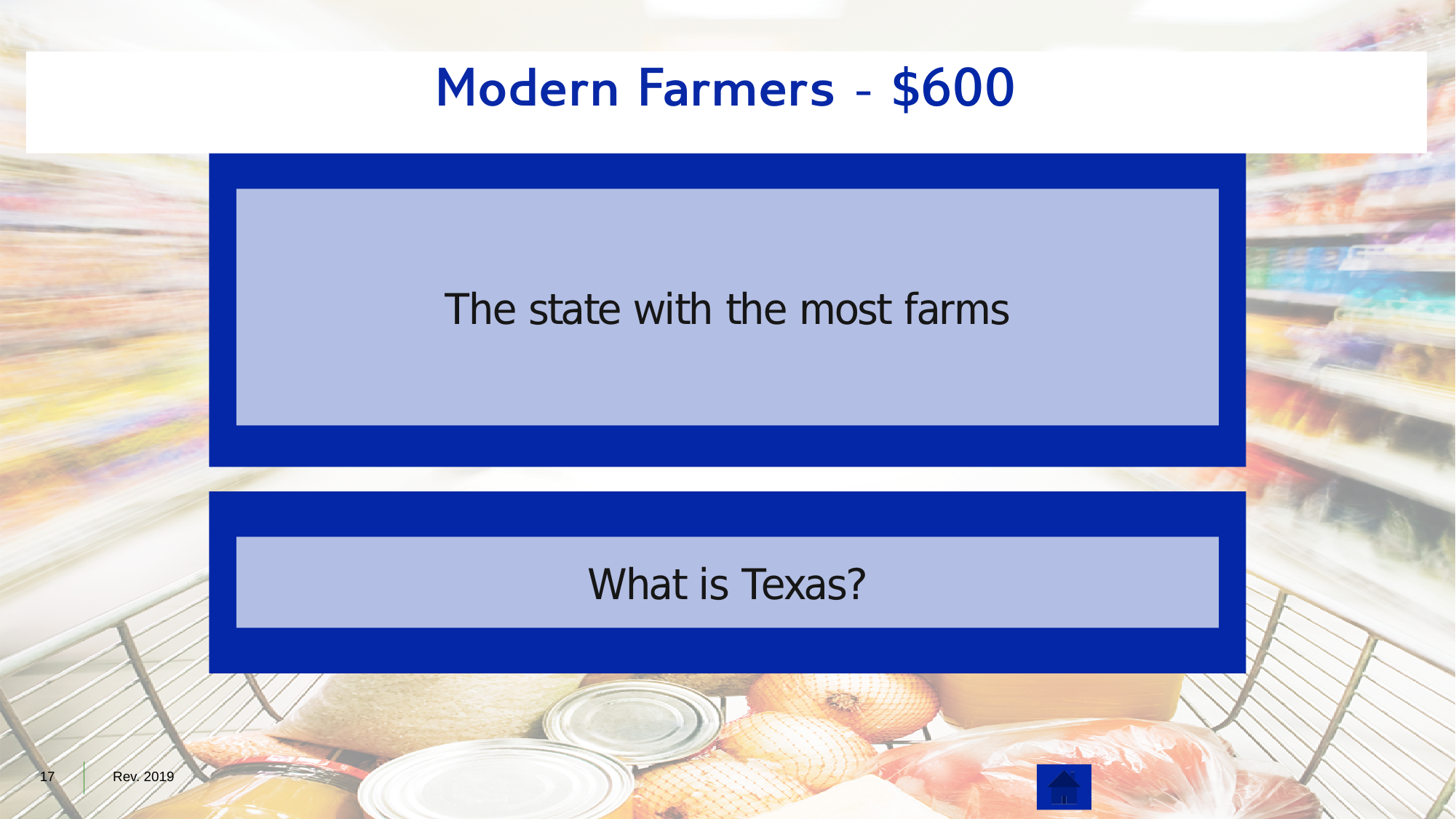

# Modern Farmers - $600

The state with the most farms

What is Texas?